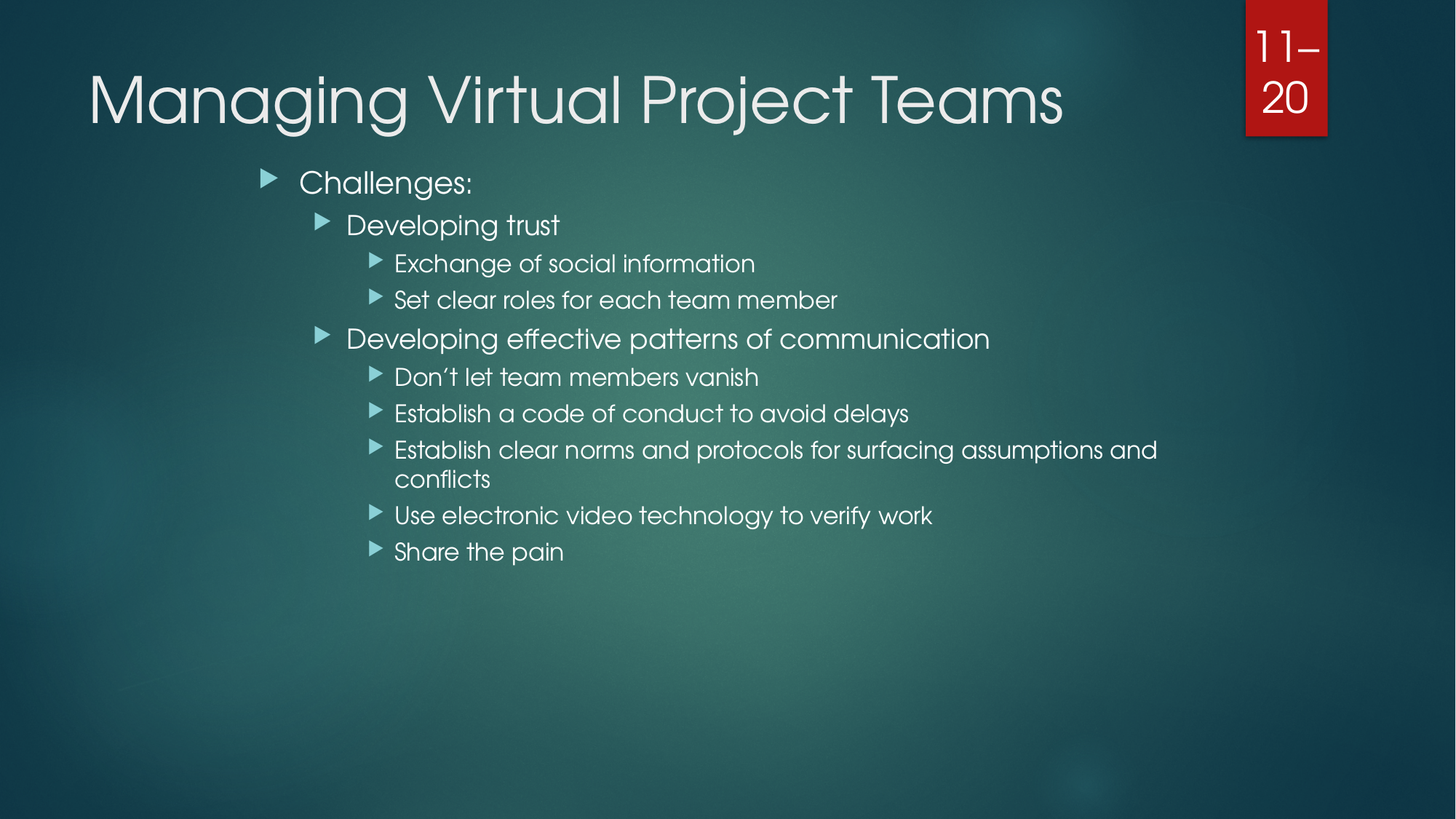

# Managing Virtual Project Teams
Challenges:
Developing trust
Exchange of social information
Set clear roles for each team member
Developing effective patterns of communication
Don’t let team members vanish
Establish a code of conduct to avoid delays
Establish clear norms and protocols for surfacing assumptions and conflicts
Use electronic video technology to verify work
Share the pain
11–20